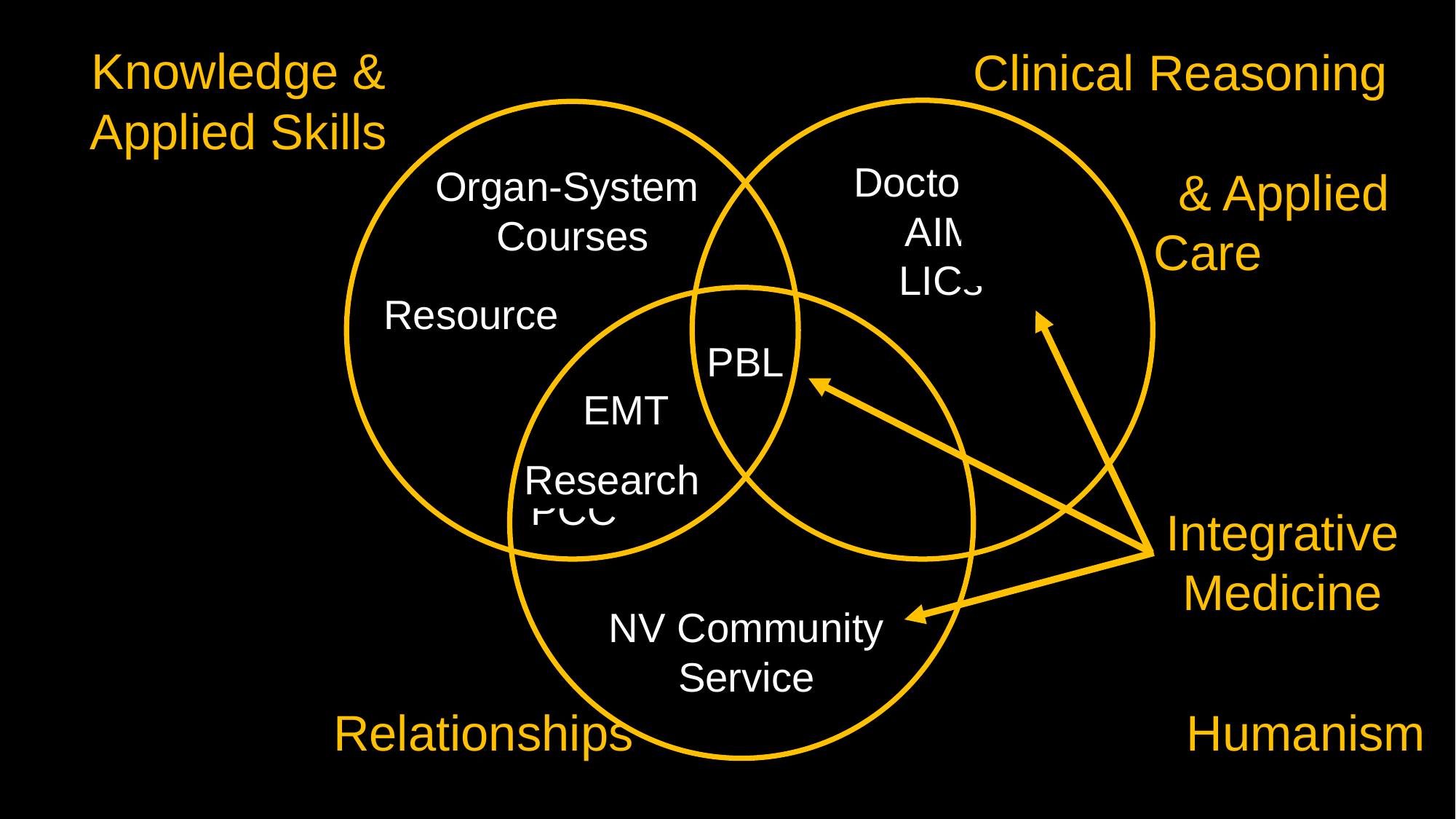

Knowledge & Applied Skills
Clinical Reasoning
           & Applied Care

Doctoring
AIM
LICs
Organ-System
Courses
Resource

PBL
EMT
                                  PCC
Research
Integrative Medicine
NV Community Service
                       Relationships                                        Humanism